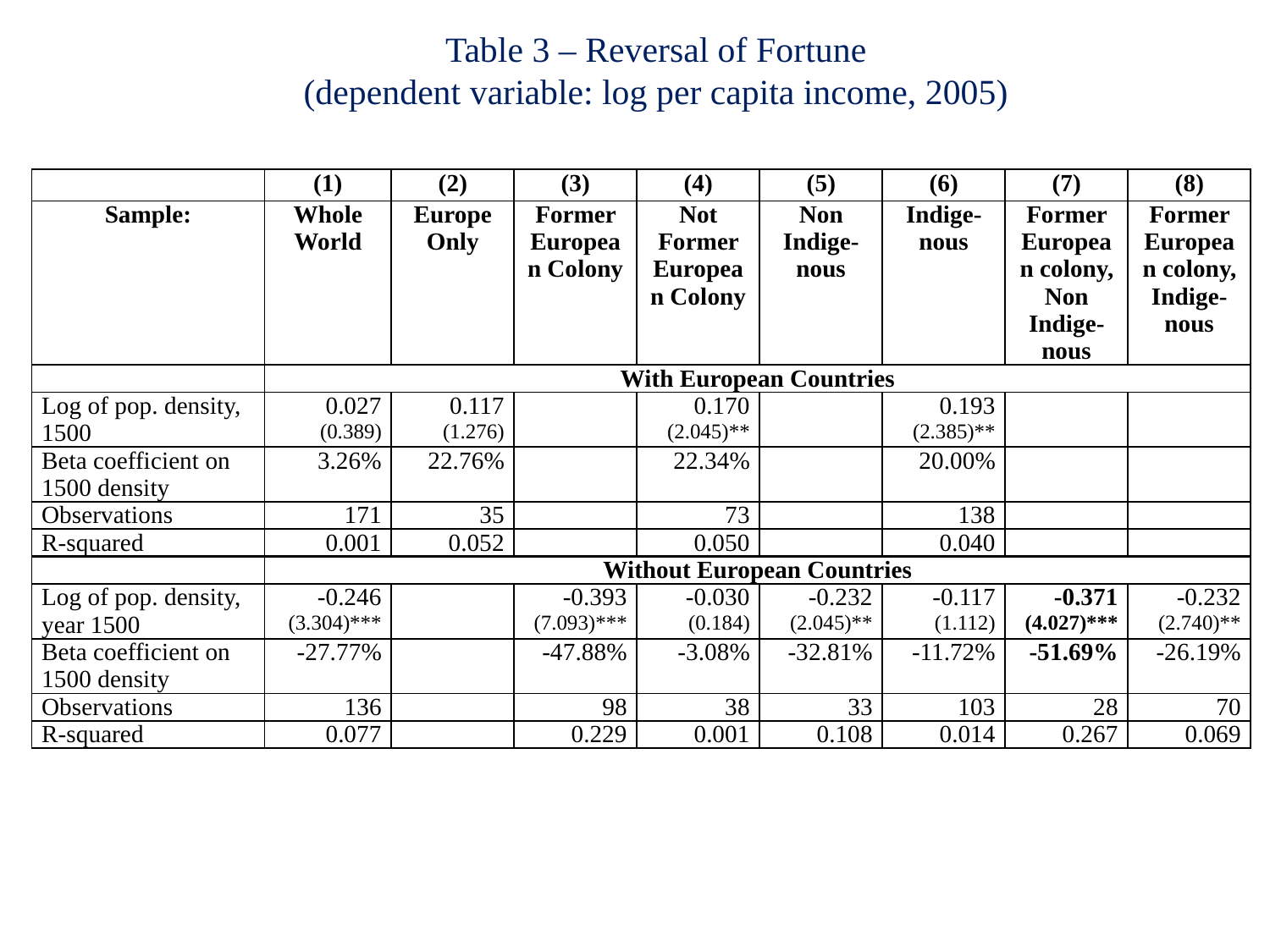

Table 3 – Reversal of Fortune
(dependent variable: log per capita income, 2005)
|  | (1) | (2) | (3) | (4) | (5) | (6) | (7) | (8) |
| --- | --- | --- | --- | --- | --- | --- | --- | --- |
| Sample: | Whole World | Europe Only | Former European Colony | Not Former European Colony | Non Indige-nous | Indige-nous | Former European colony, Non Indige-nous | Former European colony, Indige-nous |
|  | With European Countries |  |  |  |  |  |  |  |
| Log of pop. density, | 0.027 | 0.117 |  | 0.170 |  | 0.193 |  |  |
| 1500 | (0.389) | (1.276) |  | (2.045)\*\* |  | (2.385)\*\* |  |  |
| Beta coefficient on 1500 density | 3.26% | 22.76% |  | 22.34% |  | 20.00% |  |  |
| Observations | 171 | 35 |  | 73 |  | 138 |  |  |
| R-squared | 0.001 | 0.052 |  | 0.050 |  | 0.040 |  |  |
|  | Without European Countries |  |  |  |  |  |  |  |
| Log of pop. density, | -0.246 |  | -0.393 | -0.030 | -0.232 | -0.117 | -0.371 | -0.232 |
| year 1500 | (3.304)\*\*\* |  | (7.093)\*\*\* | (0.184) | (2.045)\*\* | (1.112) | (4.027)\*\*\* | (2.740)\*\* |
| Beta coefficient on 1500 density | -27.77% |  | -47.88% | -3.08% | -32.81% | -11.72% | -51.69% | -26.19% |
| Observations | 136 |  | 98 | 38 | 33 | 103 | 28 | 70 |
| R-squared | 0.077 |  | 0.229 | 0.001 | 0.108 | 0.014 | 0.267 | 0.069 |